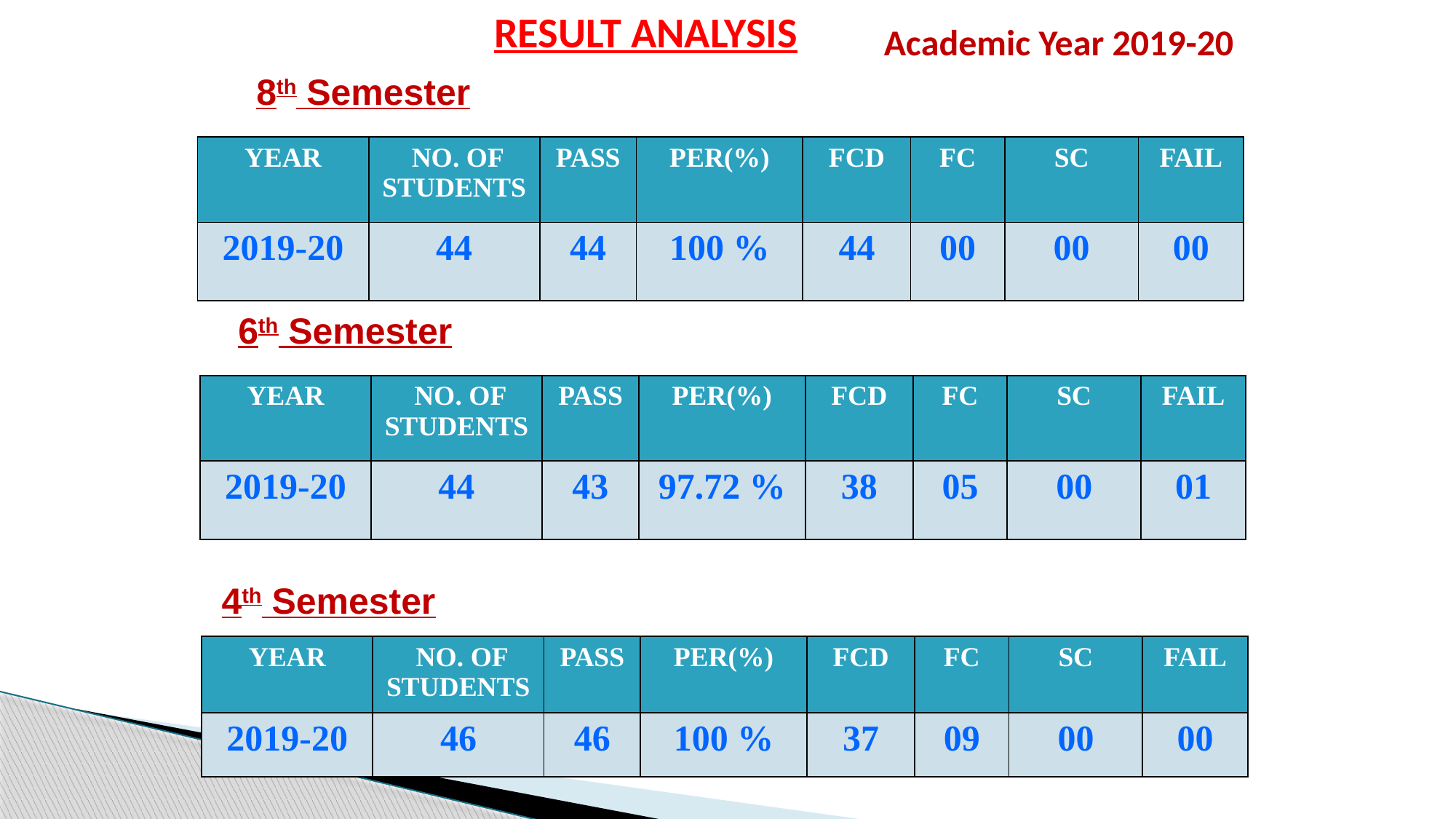

RESULT ANALYSIS
Academic Year 2019-20

8th Semester
| Year | No. of Students | Pass | Per(%) | FCD | FC | SC | FAIL |
| --- | --- | --- | --- | --- | --- | --- | --- |
| 2019-20 | 44 | 44 | 100 % | 44 | 00 | 00 | 00 |
6th Semester
| Year | No. of Students | Pass | Per(%) | FCD | FC | SC | FAIL |
| --- | --- | --- | --- | --- | --- | --- | --- |
| 2019-20 | 44 | 43 | 97.72 % | 38 | 05 | 00 | 01 |
4th Semester
| Year | No. of Students | Pass | Per(%) | FCD | FC | SC | FAIL |
| --- | --- | --- | --- | --- | --- | --- | --- |
| 2019-20 | 46 | 46 | 100 % | 37 | 09 | 00 | 00 |